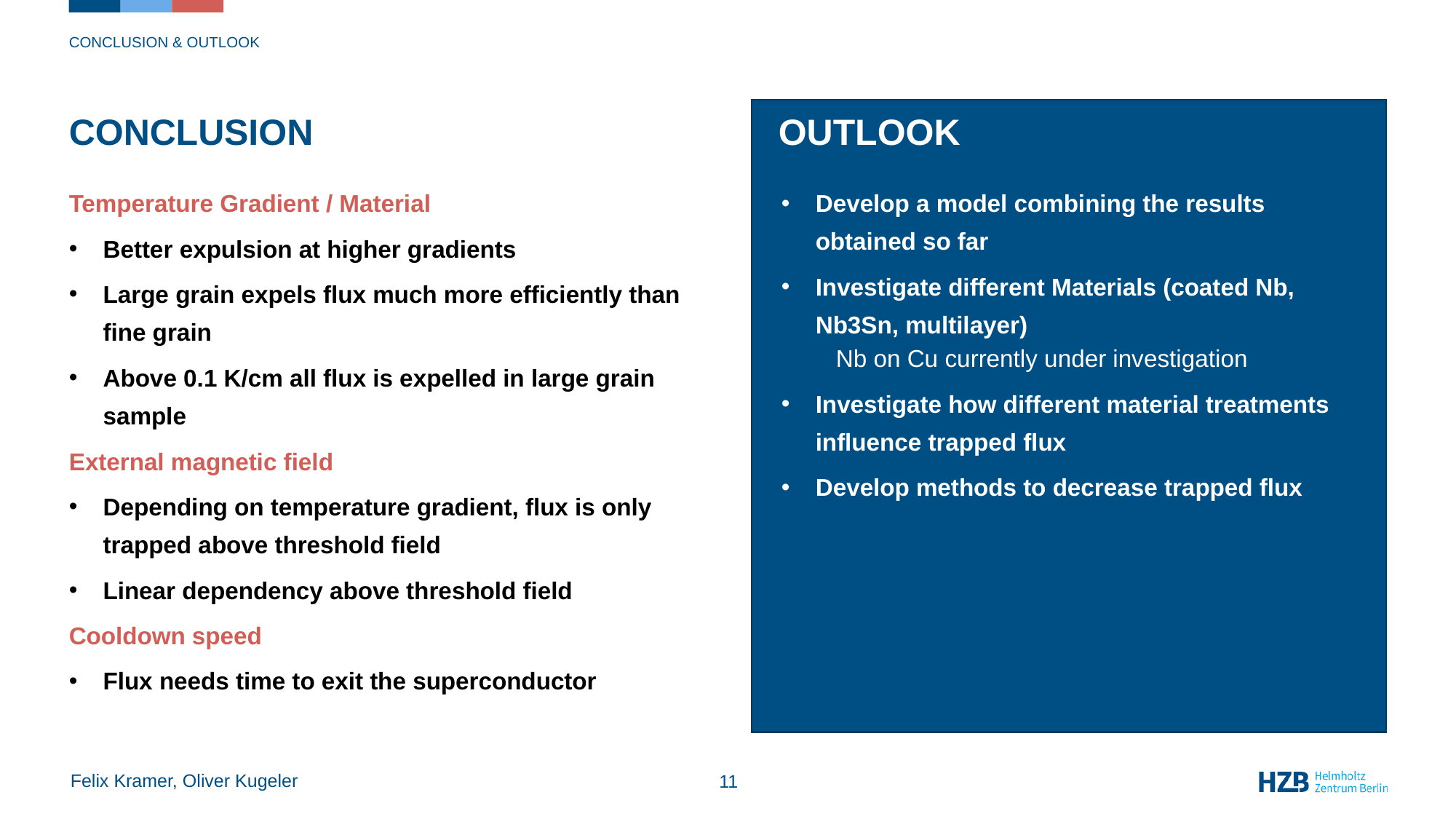

Conclusion & Outlook
# Conclusion

Outlook
Temperature Gradient / Material
Better expulsion at higher gradients
Large grain expels flux much more efficiently than fine grain
Above 0.1 K/cm all flux is expelled in large grain sample
External magnetic field
Depending on temperature gradient, flux is only trapped above threshold field
Linear dependency above threshold field
Cooldown speed
Flux needs time to exit the superconductor

Develop a model combining the results obtained so far
Investigate different Materials (coated Nb, Nb3Sn, multilayer)
Nb on Cu currently under investigation
Investigate how different material treatments influence trapped flux
Develop methods to decrease trapped flux

Felix Kramer, Oliver Kugeler